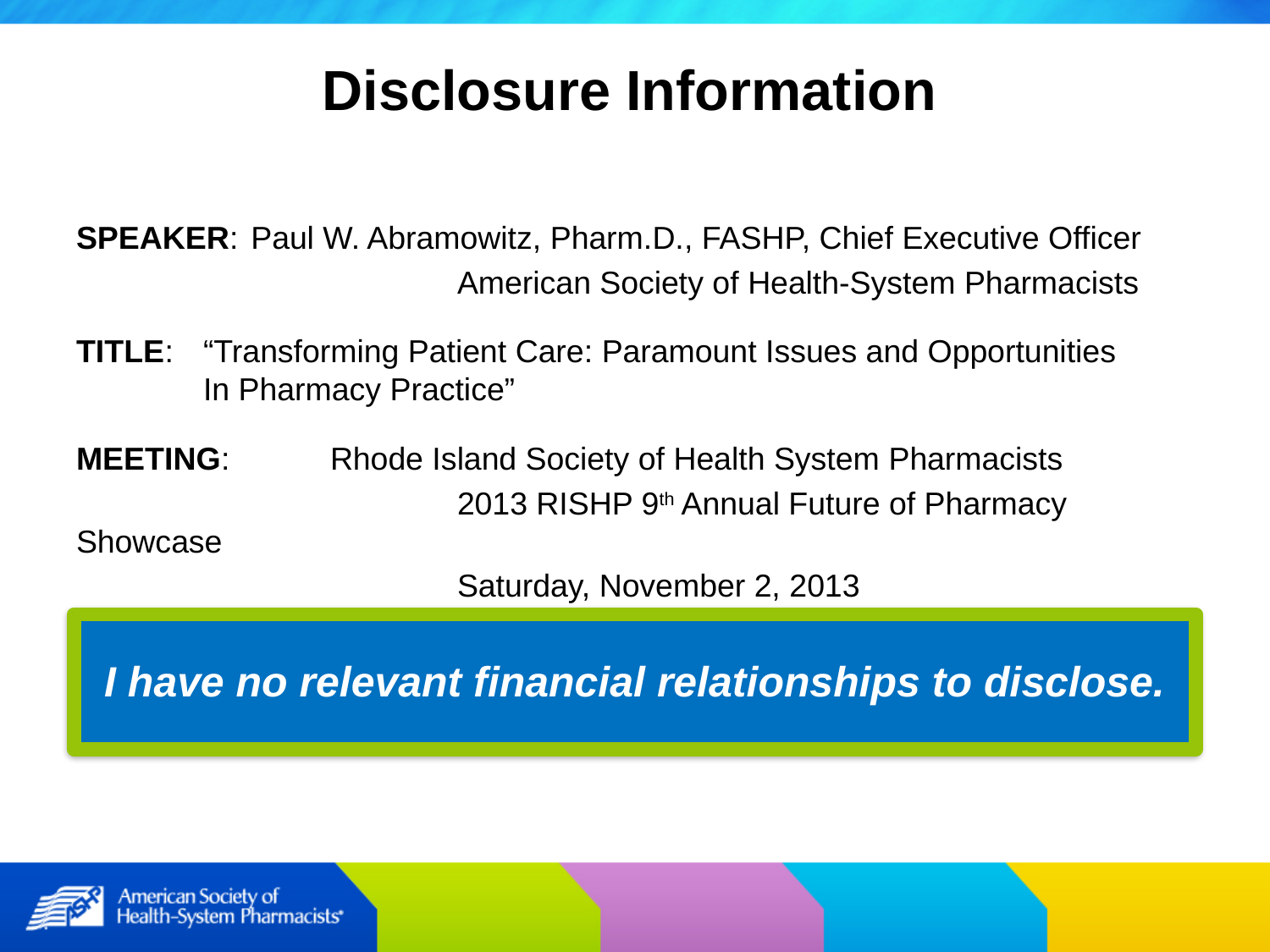

Disclosure Information
SPEAKER:	Paul W. Abramowitz, Pharm.D., FASHP, Chief Executive Officer
			American Society of Health-System Pharmacists

TITLE:	“Transforming Patient Care: Paramount Issues and Opportunities 	In Pharmacy Practice”

MEETING:	Rhode Island Society of Health System Pharmacists
			2013 RISHP 9th Annual Future of Pharmacy Showcase
			Saturday, November 2, 2013

I have no relevant financial relationships to disclose.